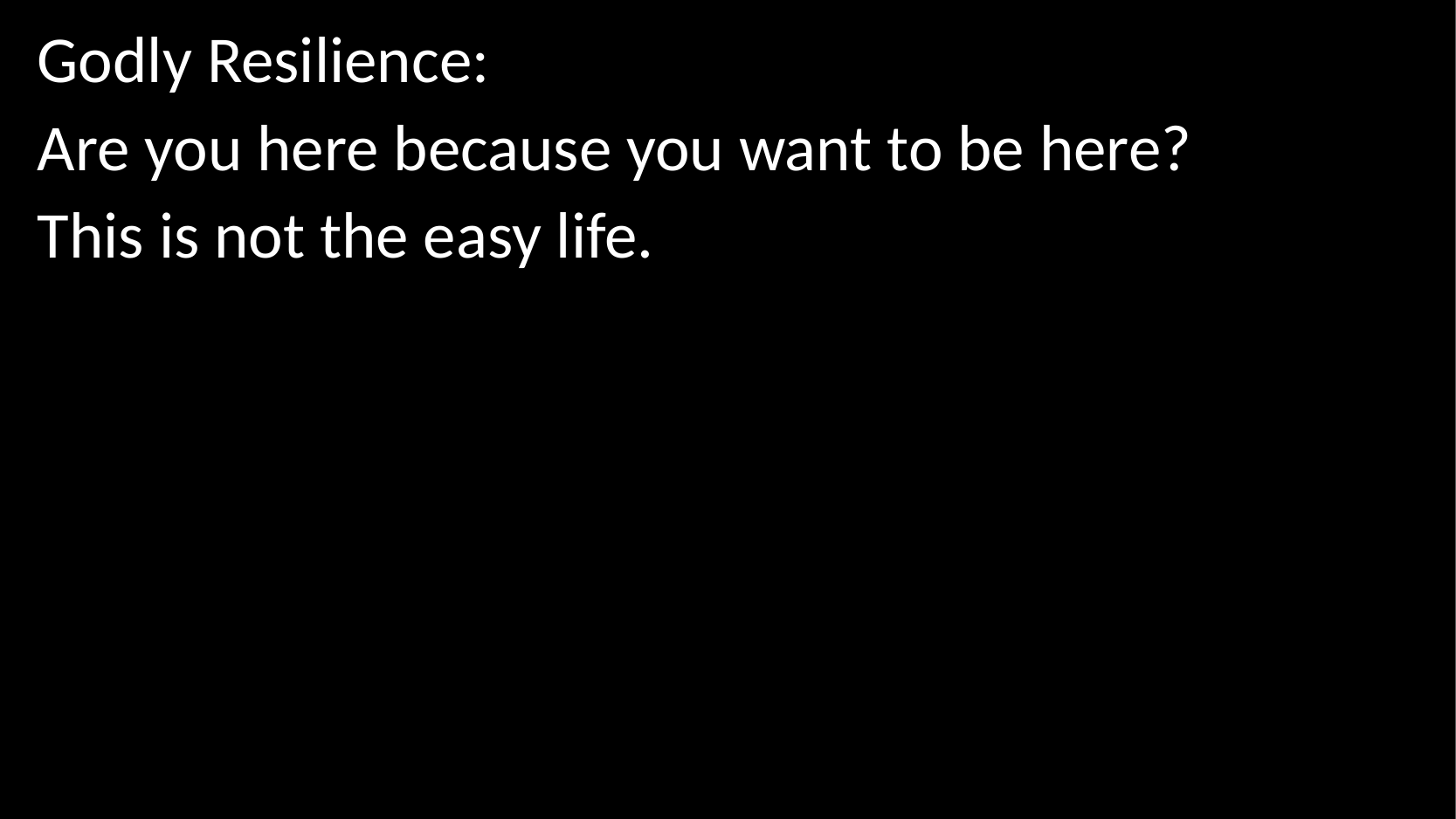

Godly Resilience:
Are you here because you want to be here?
This is not the easy life.
#